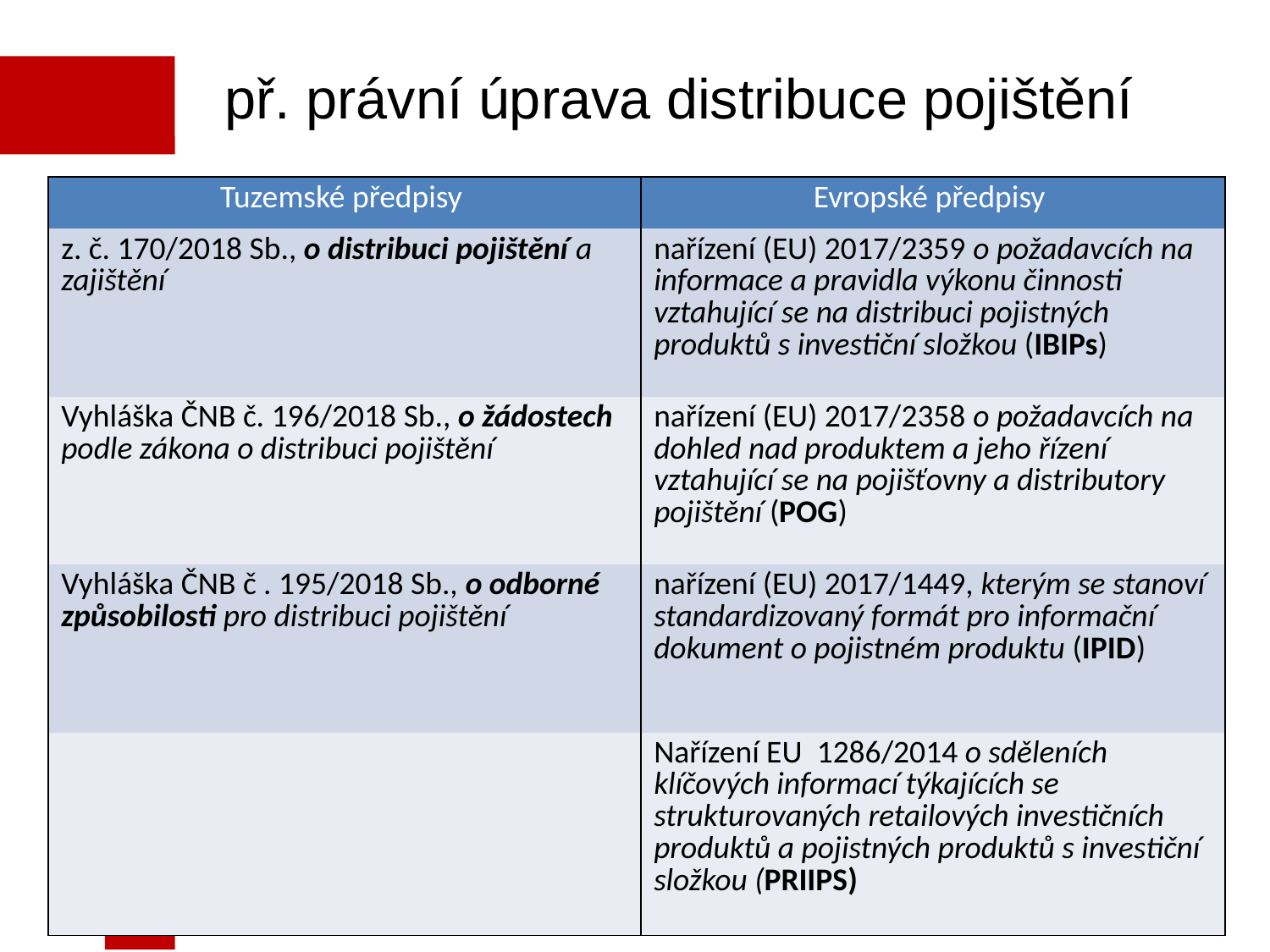

př. právní úprava distribuce pojištění
| Tuzemské předpisy | Evropské předpisy |
| --- | --- |
| z. č. 170/2018 Sb., o distribuci pojištění a zajištění | nařízení (EU) 2017/2359 o požadavcích na informace a pravidla výkonu činnosti vztahující se na distribuci pojistných produktů s investiční složkou (IBIPs) |
| Vyhláška ČNB č. 196/2018 Sb., o žádostech podle zákona o distribuci pojištění | nařízení (EU) 2017/2358 o požadavcích na dohled nad produktem a jeho řízení vztahující se na pojišťovny a distributory pojištění (POG) |
| Vyhláška ČNB č . 195/2018 Sb., o odborné způsobilosti pro distribuci pojištění | nařízení (EU) 2017/1449, kterým se stanoví standardizovaný formát pro informační dokument o pojistném produktu (IPID) |
|  | Nařízení EU  1286/2014 o sděleních klíčových informací týkajících se strukturovaných retailových investičních produktů a pojistných produktů s investiční složkou (PRIIPS) |
11